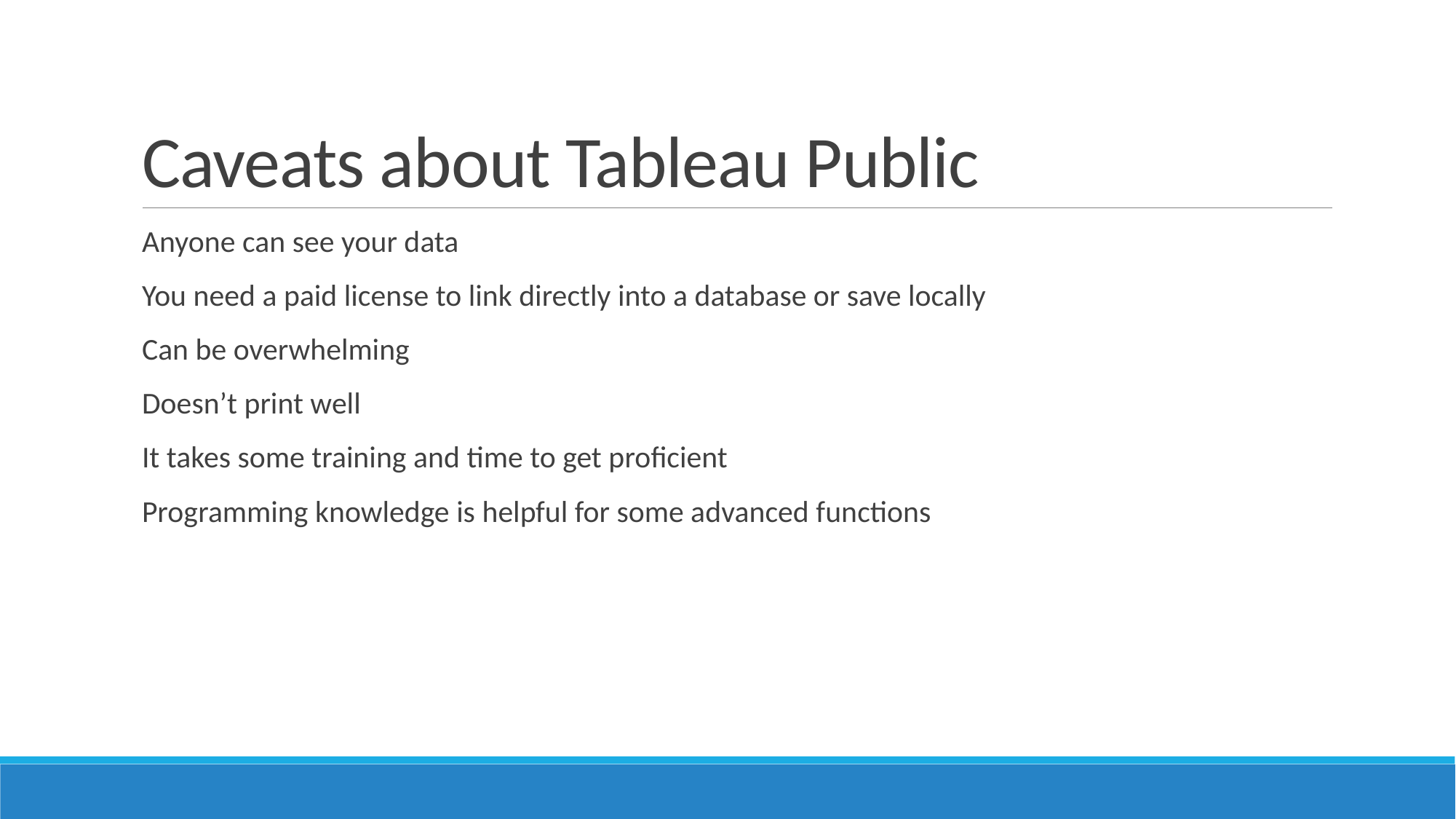

# Caveats about Tableau Public
Anyone can see your data
You need a paid license to link directly into a database or save locally
Can be overwhelming
Doesn’t print well
It takes some training and time to get proficient
Programming knowledge is helpful for some advanced functions